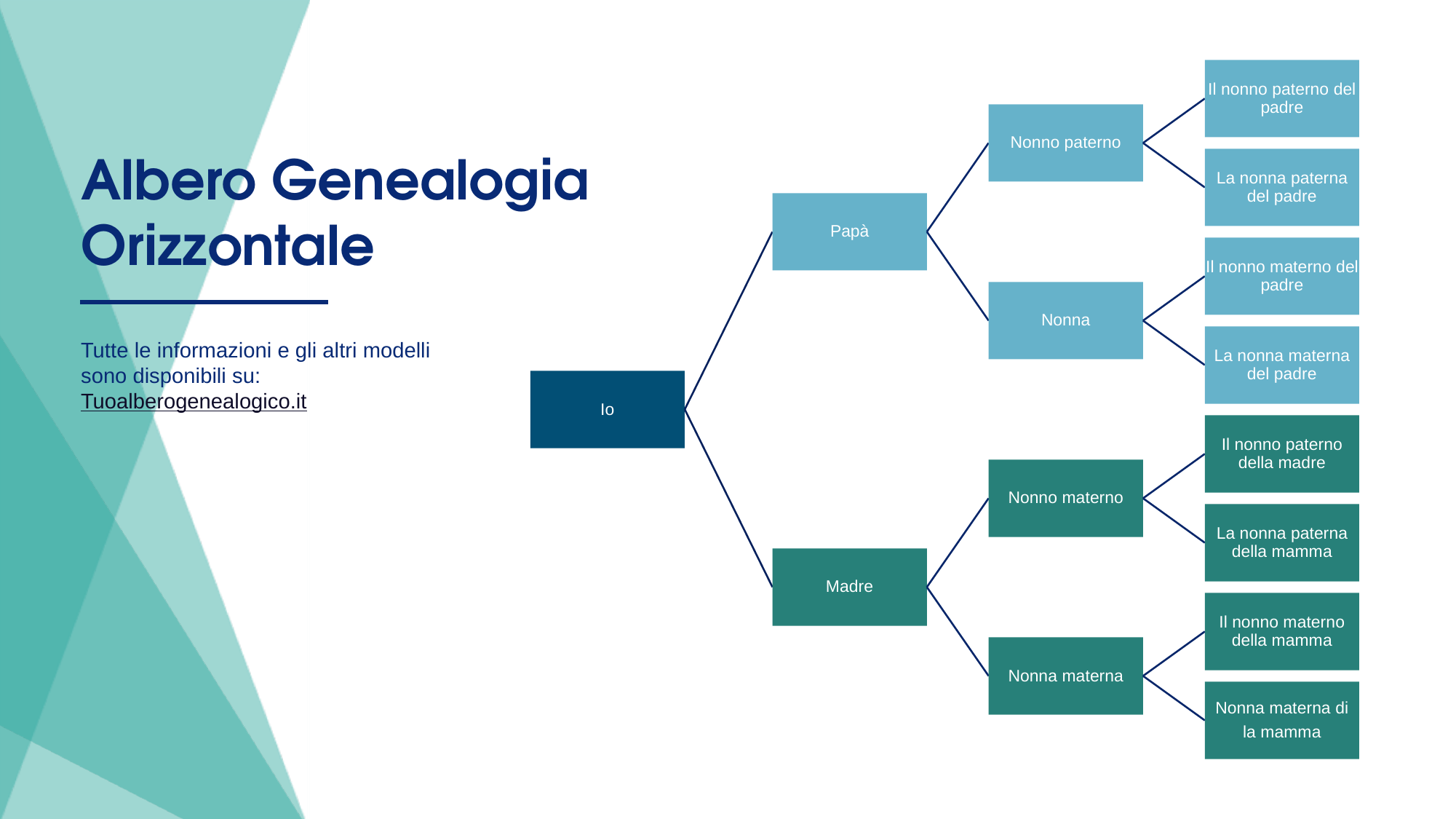

Io

Papà

Nonno paterno

Il nonno paterno del padre

La nonna paterna del padre

Nonna

Il nonno materno del padre

La nonna materna del padre

Madre

Nonno materno

Il nonno paterno della madre

La nonna paterna della mamma

Nonna materna

Il nonno materno della mamma

Nonna materna di
la mamma
# Albero Genealogia Orizzontale
Tutte le informazioni e gli altri modelli sono disponibili su:
Tuoalberogenealogico.it